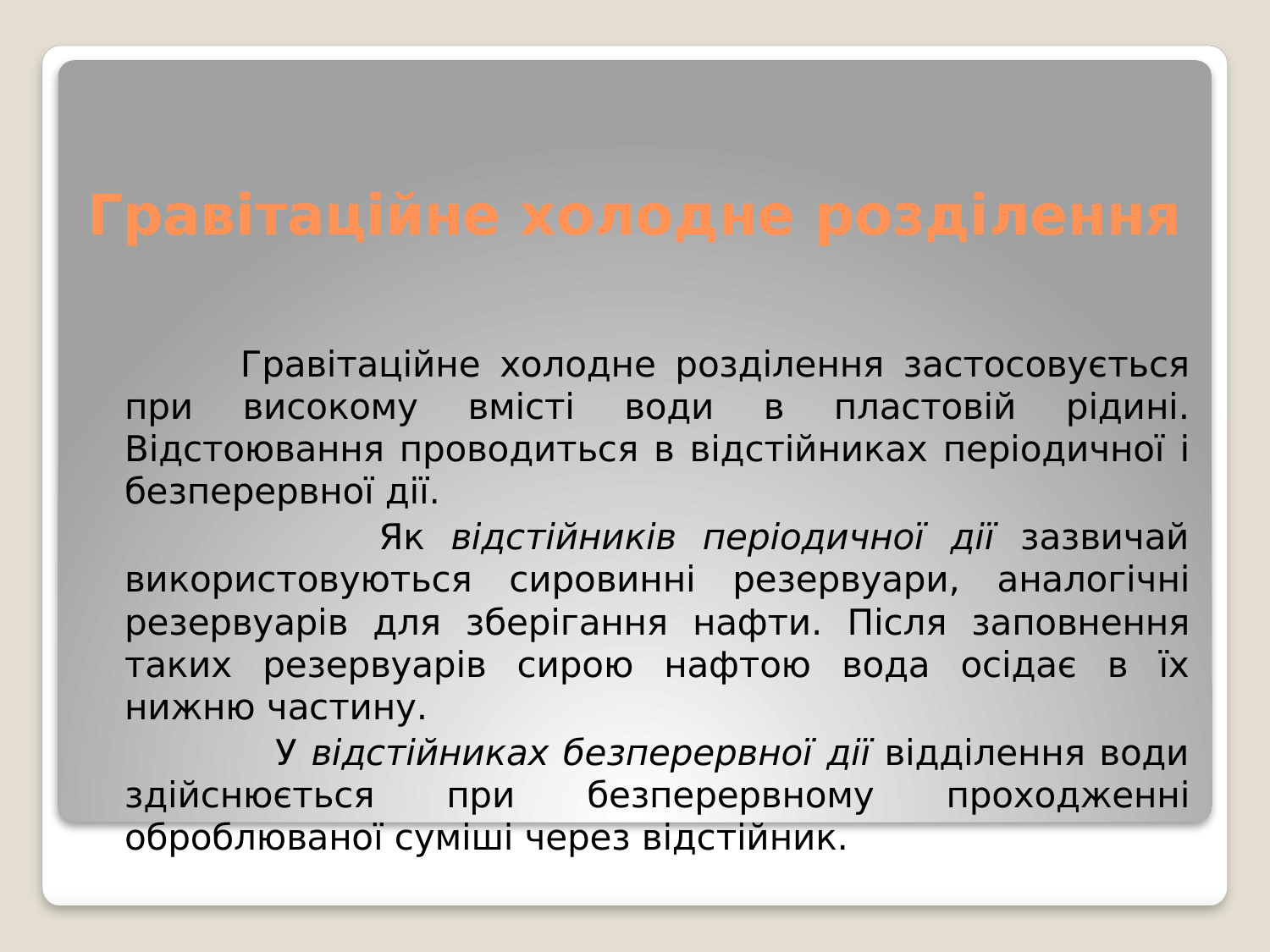

# Гравітаційне холодне розділення
      Гравітаційне холодне розділення застосовується при високому вмісті води в пластовій рідині. Відстоювання проводиться в відстійниках періодичної і безперервної дії.
           Як відстійників періодичної дії зазвичай використовуються сировинні резервуари, аналогічні резервуарів для зберігання нафти. Після заповнення таких резервуарів сирою нафтою вода осідає в їх нижню частину.
             У відстійниках безперервної дії відділення води здійснюється при безперервному проходженні оброблюваної суміші через відстійник.